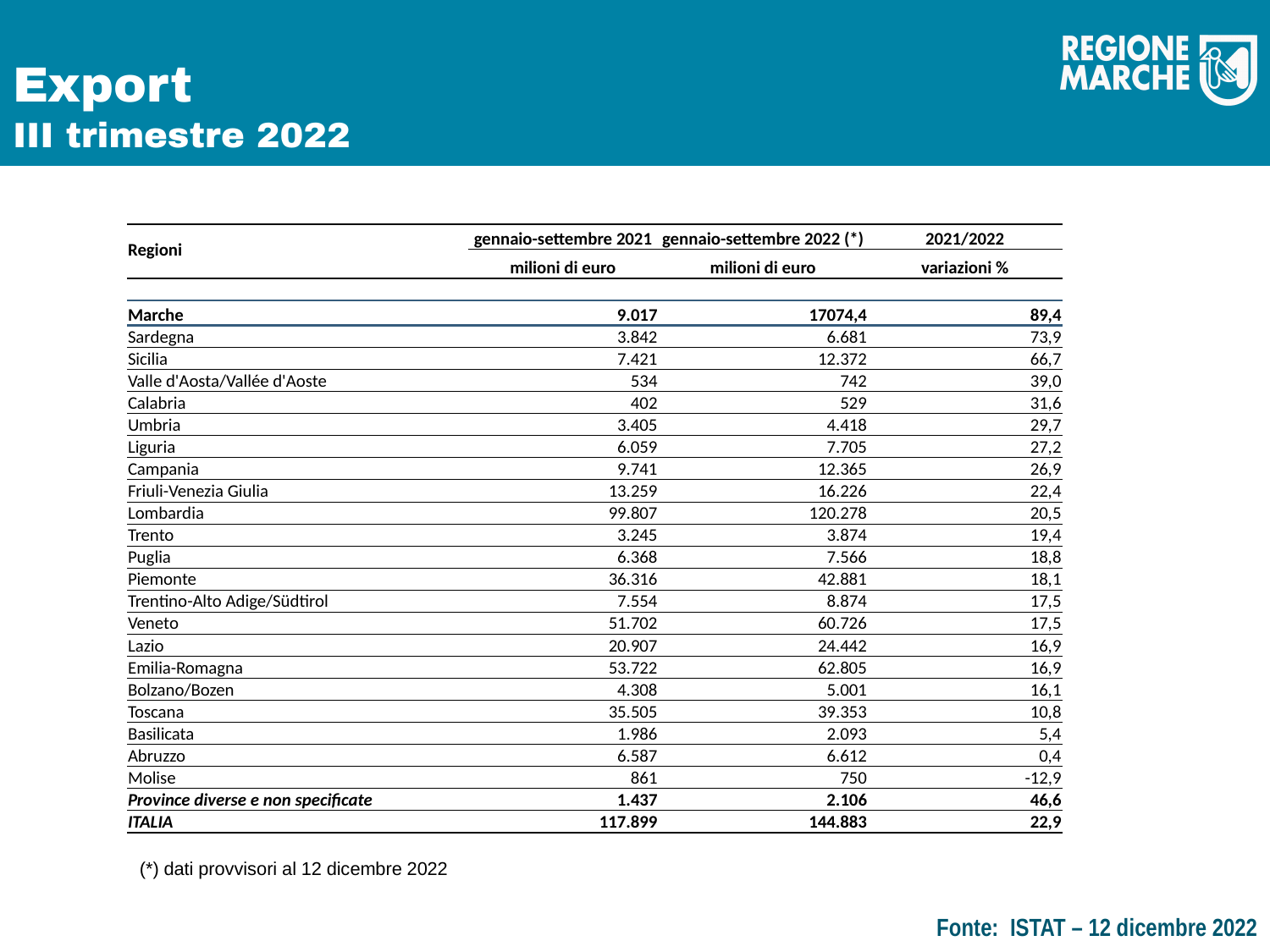

Export
III trimestre 2022
| Regioni | gennaio-settembre 2021 | gennaio-settembre 2022 (\*) | 2021/2022 |
| --- | --- | --- | --- |
|  | milioni di euro | milioni di euro | variazioni % |
|  |  |  |  |
| Marche | 9.017 | 17074,4 | 89,4 |
| Sardegna | 3.842 | 6.681 | 73,9 |
| Sicilia | 7.421 | 12.372 | 66,7 |
| Valle d'Aosta/Vallée d'Aoste | 534 | 742 | 39,0 |
| Calabria | 402 | 529 | 31,6 |
| Umbria | 3.405 | 4.418 | 29,7 |
| Liguria | 6.059 | 7.705 | 27,2 |
| Campania | 9.741 | 12.365 | 26,9 |
| Friuli-Venezia Giulia | 13.259 | 16.226 | 22,4 |
| Lombardia | 99.807 | 120.278 | 20,5 |
| Trento | 3.245 | 3.874 | 19,4 |
| Puglia | 6.368 | 7.566 | 18,8 |
| Piemonte | 36.316 | 42.881 | 18,1 |
| Trentino-Alto Adige/Südtirol | 7.554 | 8.874 | 17,5 |
| Veneto | 51.702 | 60.726 | 17,5 |
| Lazio | 20.907 | 24.442 | 16,9 |
| Emilia-Romagna | 53.722 | 62.805 | 16,9 |
| Bolzano/Bozen | 4.308 | 5.001 | 16,1 |
| Toscana | 35.505 | 39.353 | 10,8 |
| Basilicata | 1.986 | 2.093 | 5,4 |
| Abruzzo | 6.587 | 6.612 | 0,4 |
| Molise | 861 | 750 | -12,9 |
| Province diverse e non specificate | 1.437 | 2.106 | 46,6 |
| ITALIA | 117.899 | 144.883 | 22,9 |
(*) dati provvisori al 12 dicembre 2022
                 Fonte:  ISTAT – 12 dicembre 2022